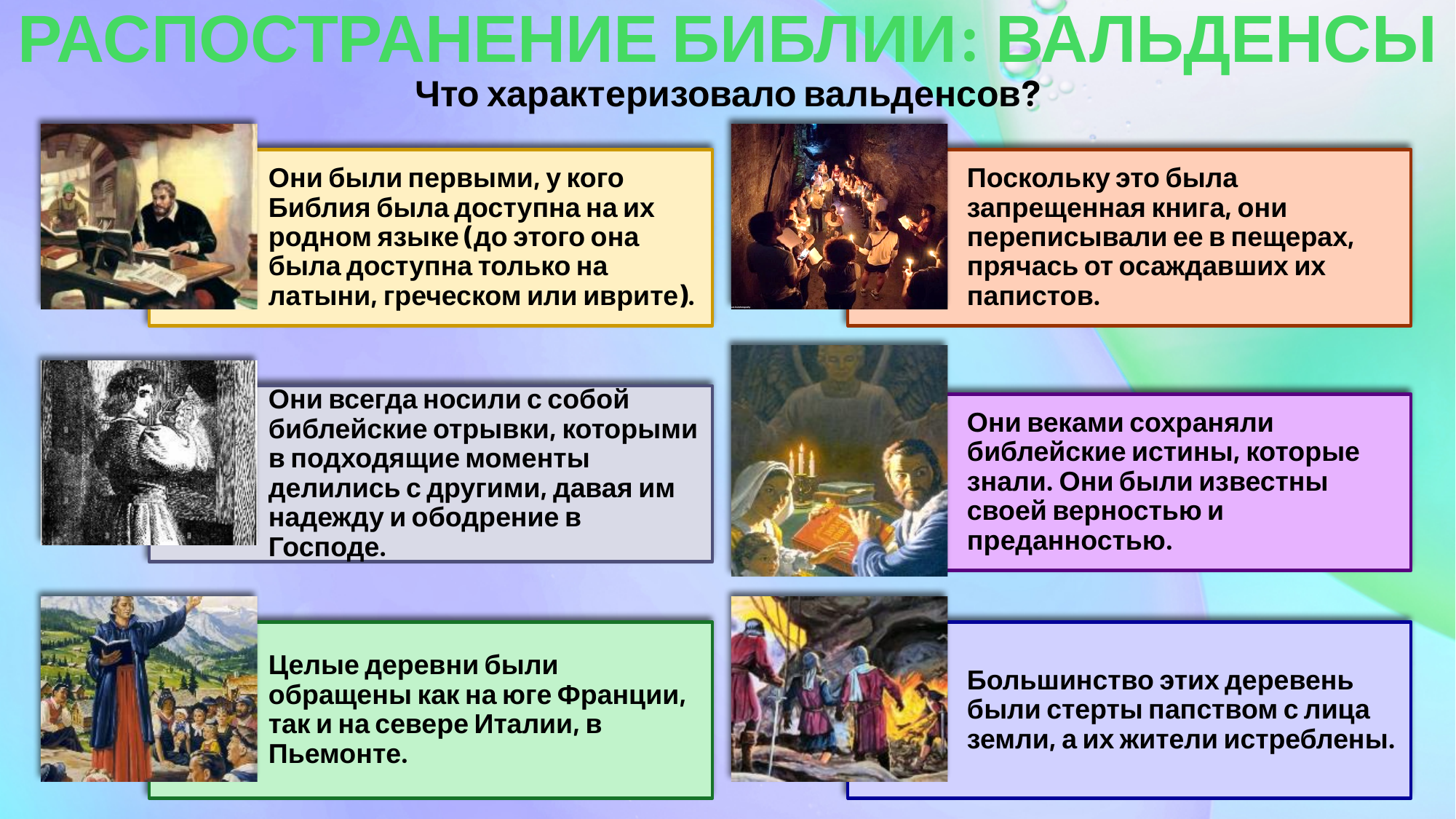

РАСПОСТРАНЕНИЕ БИБЛИИ: ВАЛЬДЕНСЫ
Что характеризовало вальденсов?
Они были первыми, у кого Библия была доступна на их родном языке (до этого она была доступна только на латыни, греческом или иврите).
Поскольку это была запрещенная книга, они переписывали ее в пещерах, прячась от осаждавших их папистов.
Они всегда носили с собой библейские отрывки, которыми в подходящие моменты делились с другими, давая им надежду и ободрение в Господе.
Они веками сохраняли библейские истины, которые знали. Они были известны своей верностью и преданностью.
Целые деревни были обращены как на юге Франции, так и на севере Италии, в Пьемонте.
Большинство этих деревень были стерты папством с лица земли, а их жители истреблены.